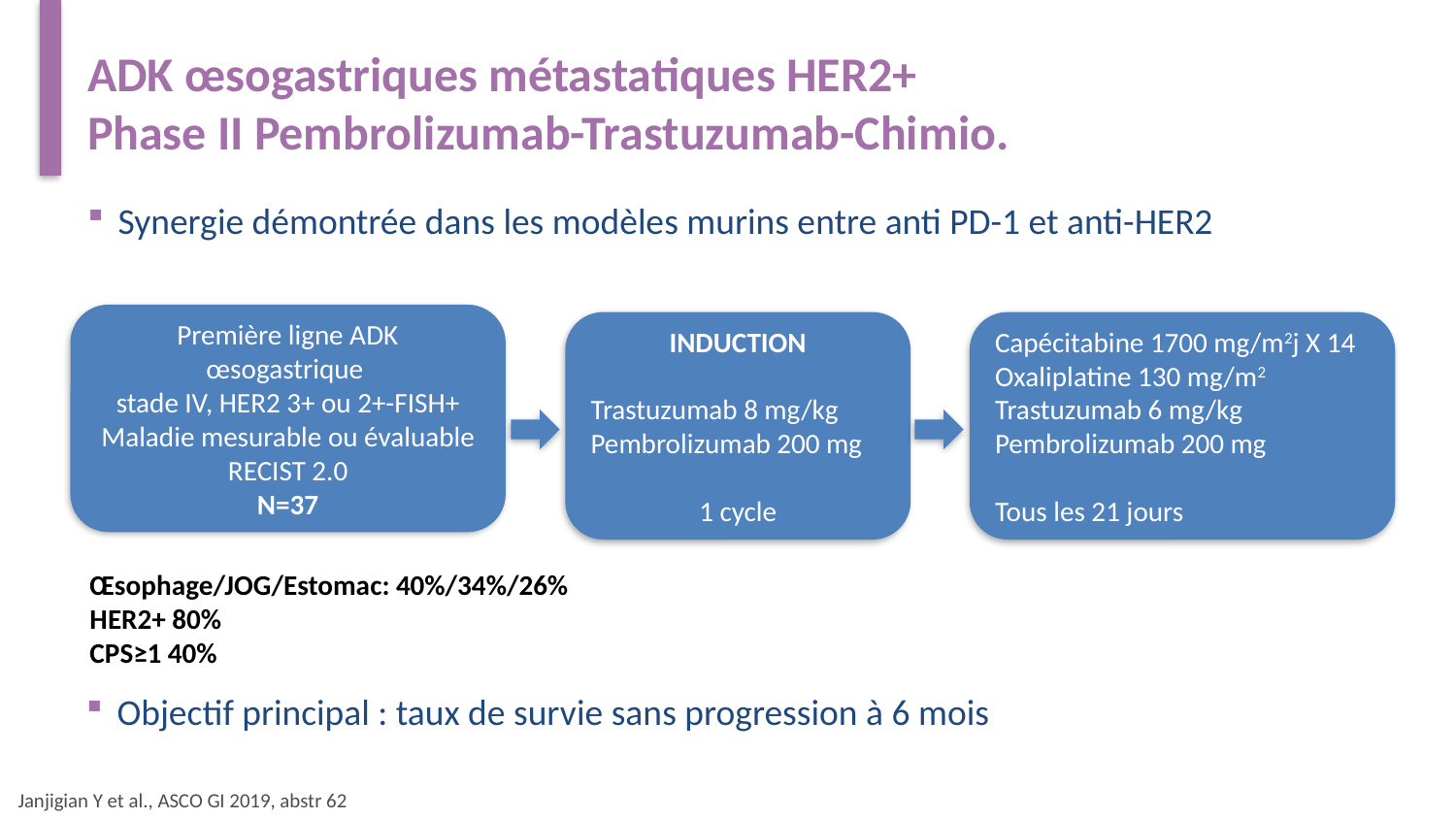

# ADK œsogastriques métastatiques HER2+ Phase II Pembrolizumab-Trastuzumab-Chimio.
Synergie démontrée dans les modèles murins entre anti PD-1 et anti-HER2
Première ligne ADK œsogastrique
stade IV, HER2 3+ ou 2+-FISH+
Maladie mesurable ou évaluable RECIST 2.0
N=37
INDUCTION

Trastuzumab 8 mg/kg
Pembrolizumab 200 mg

1 cycle
Capécitabine 1700 mg/m2j X 14
Oxaliplatine 130 mg/m2
Trastuzumab 6 mg/kg
Pembrolizumab 200 mg

Tous les 21 jours

Œsophage/JOG/Estomac: 40%/34%/26%
HER2+ 80%
CPS≥1 40%
Objectif principal : taux de survie sans progression à 6 mois
Janjigian Y et al., ASCO GI 2019, abstr 62